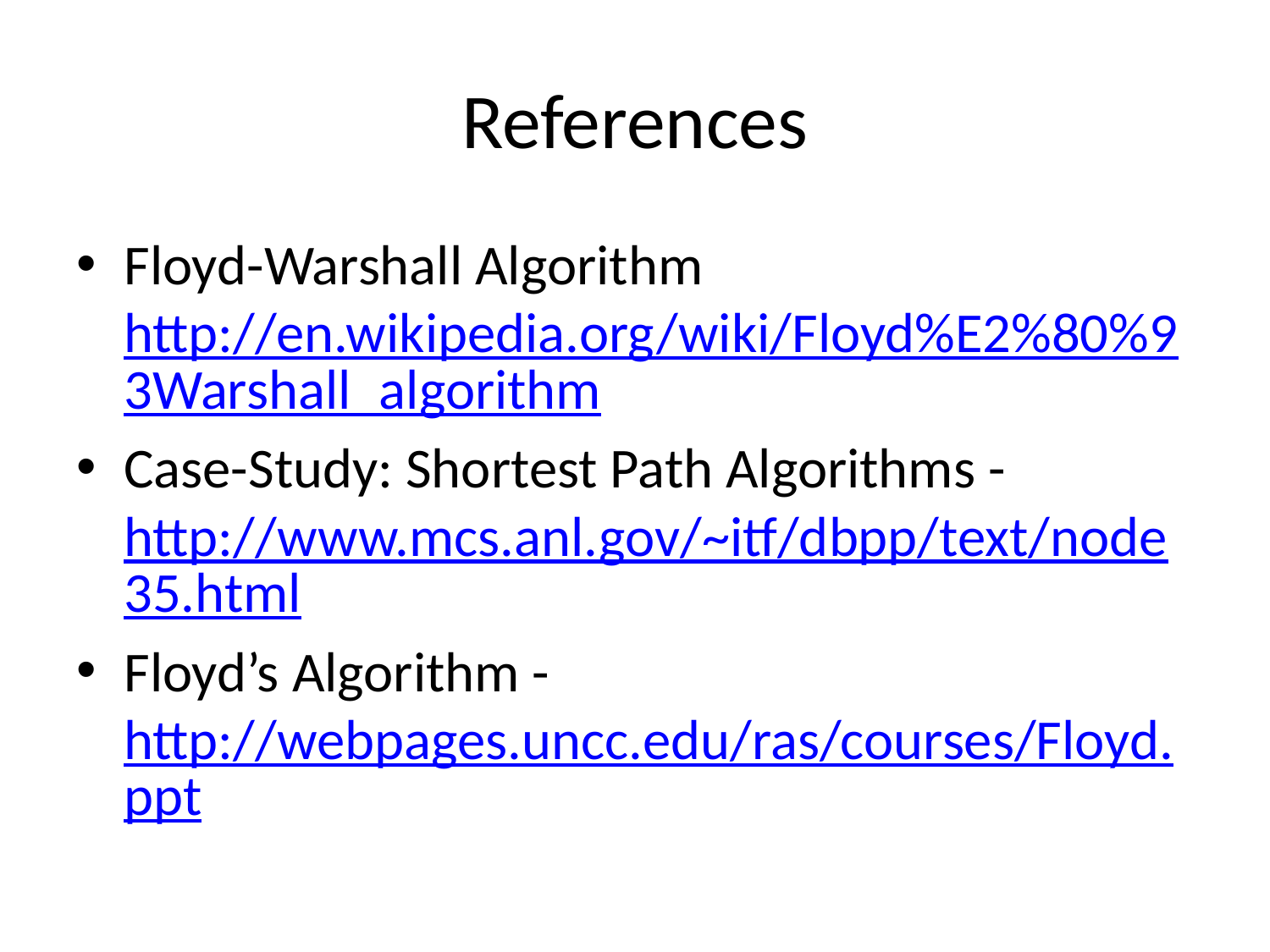

# References
Floyd-Warshall Algorithm http://en.wikipedia.org/wiki/Floyd%E2%80%93Warshall_algorithm
Case-Study: Shortest Path Algorithms - http://www.mcs.anl.gov/~itf/dbpp/text/node35.html
Floyd’s Algorithm - http://webpages.uncc.edu/ras/courses/Floyd.ppt